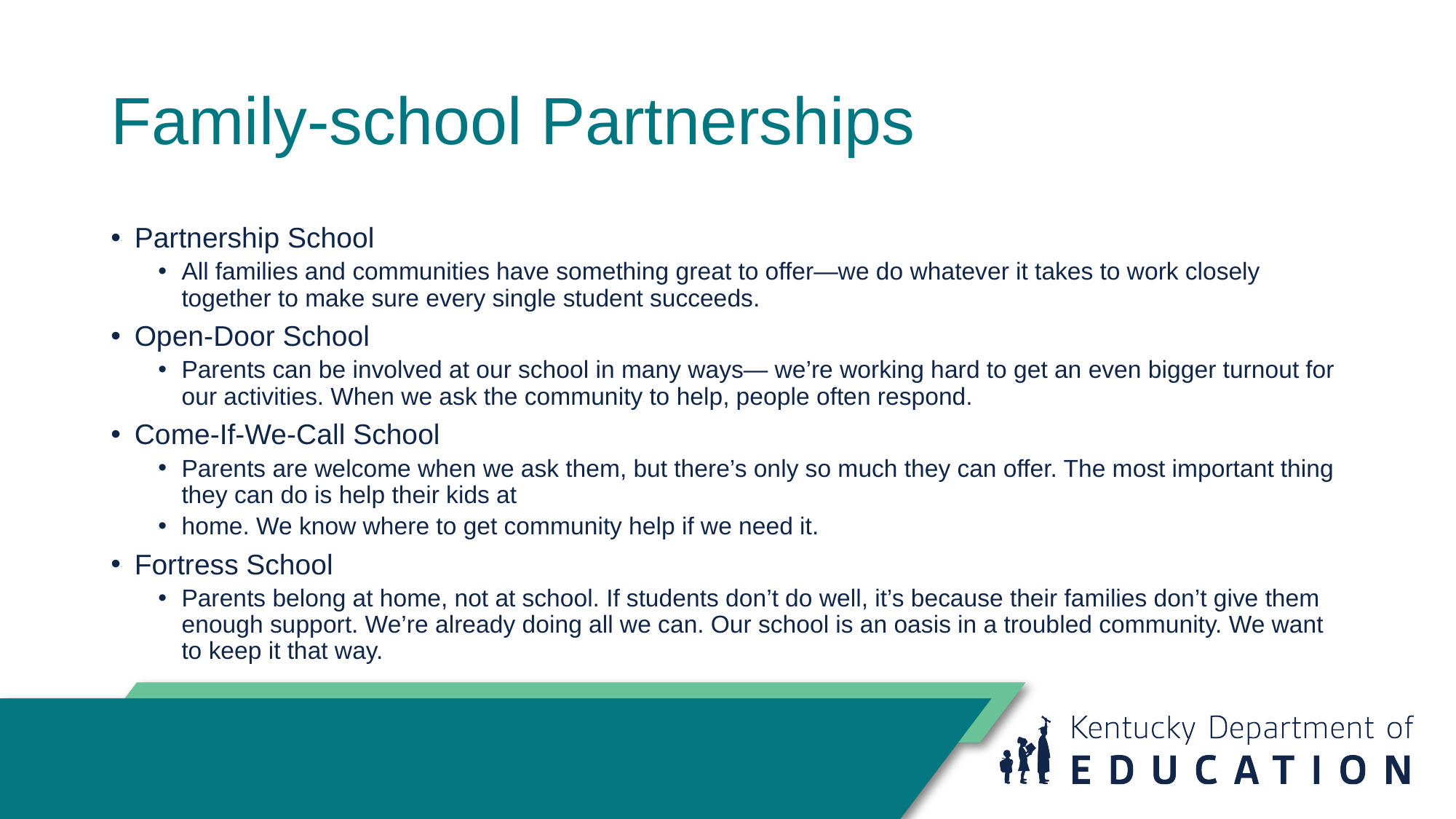

# Family-school Partnerships
Partnership School
All families and communities have something great to offer—we do whatever it takes to work closely together to make sure every single student succeeds.
Open-Door School
Parents can be involved at our school in many ways— we’re working hard to get an even bigger turnout for our activities. When we ask the community to help, people often respond.
Come-If-We-Call School
Parents are welcome when we ask them, but there’s only so much they can offer. The most important thing they can do is help their kids at
home. We know where to get community help if we need it.
Fortress School
Parents belong at home, not at school. If students don’t do well, it’s because their families don’t give them enough support. We’re already doing all we can. Our school is an oasis in a troubled community. We want to keep it that way.